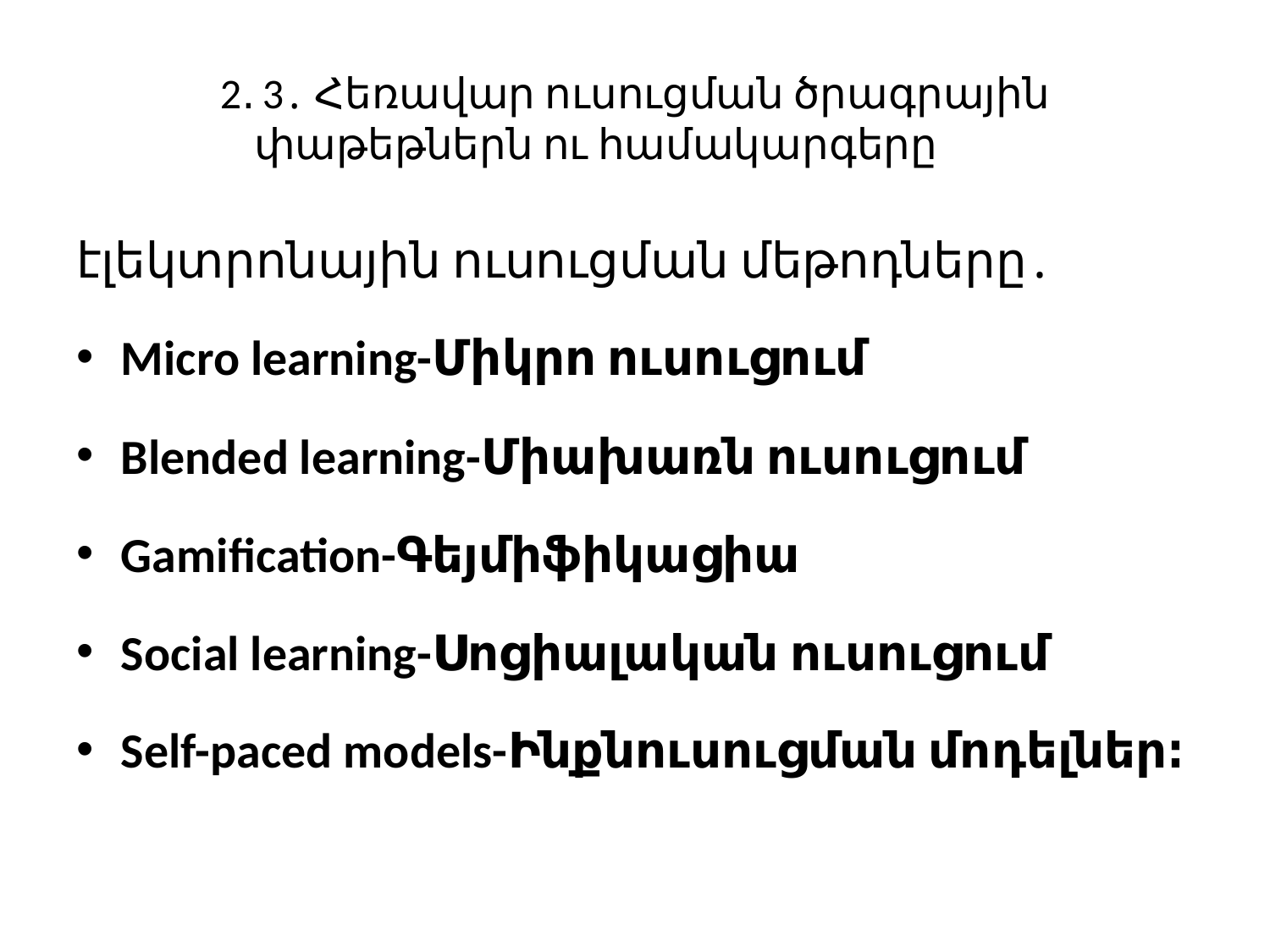

# 2․3․ Հեռավար ուսուցման ծրագրային փաթեթներն ու համակարգերը
էլեկտրոնային ուսուցման մեթոդները․
Micro learning-Միկրո ուսուցում
Blended learning-Միախառն ուսուցում
Gamification-Գեյմիֆիկացիա
Social learning-Սոցիալական ուսուցում
Self-paced models-Ինքնուսուցման մոդելներ։